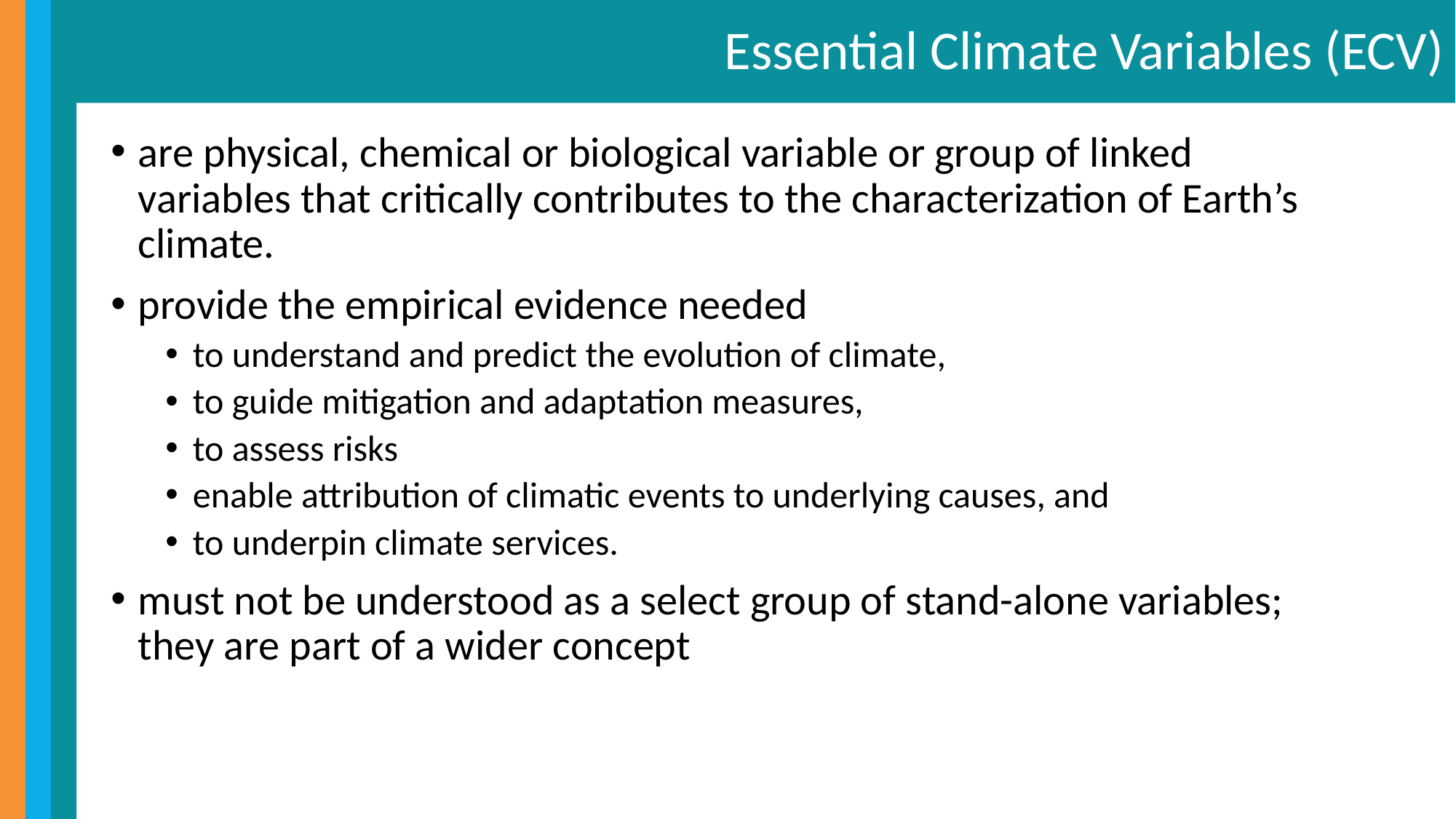

# Essential Climate Variables (ECV)
are physical, chemical or biological variable or group of linked variables that critically contributes to the characterization of Earth’s climate.
provide the empirical evidence needed
to understand and predict the evolution of climate,
to guide mitigation and adaptation measures,
to assess risks
enable attribution of climatic events to underlying causes, and
to underpin climate services.
must not be understood as a select group of stand-alone variables; they are part of a wider concept